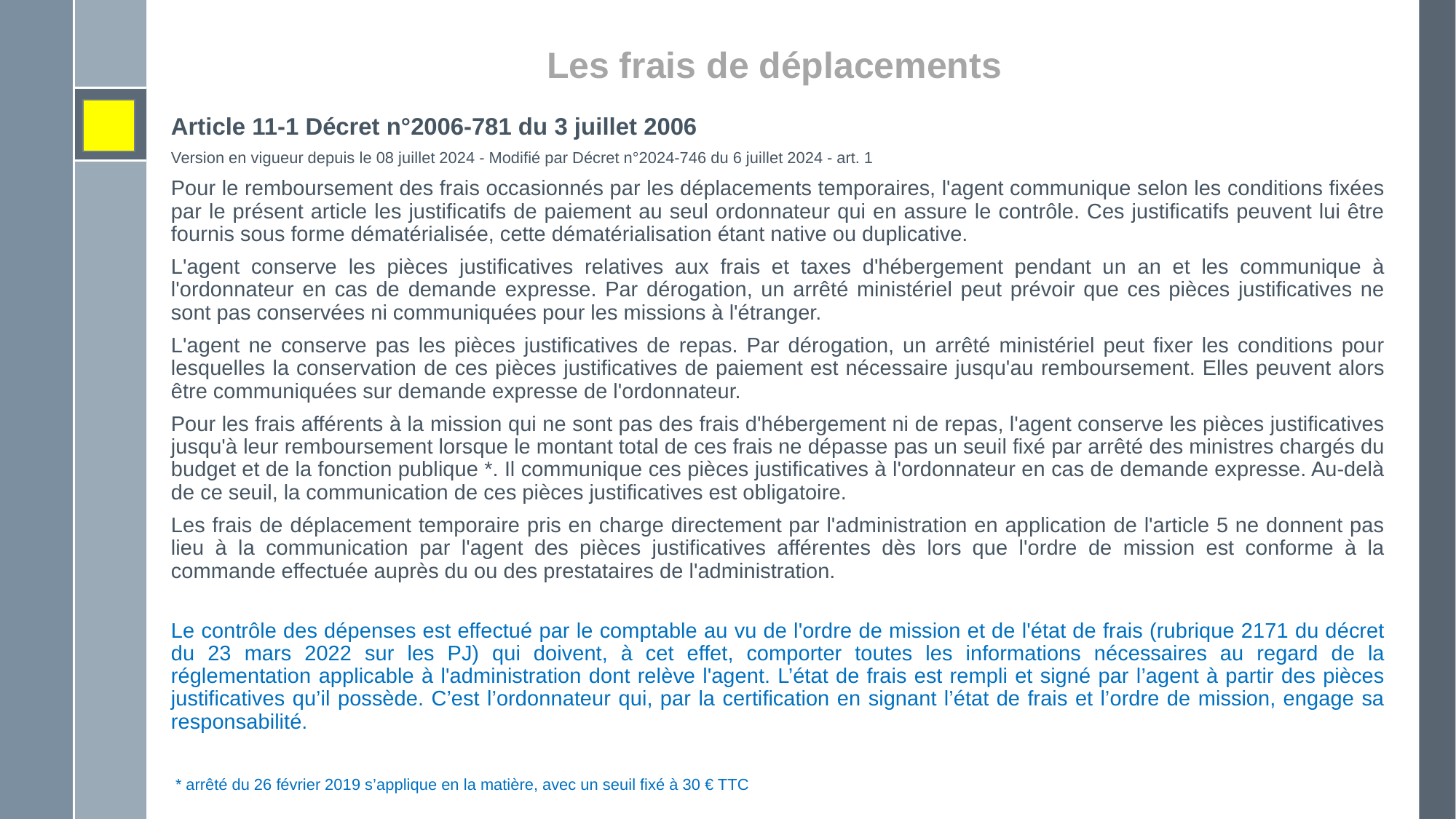

# Les frais de déplacements

Article 11-1 Décret n°2006-781 du 3 juillet 2006
Version en vigueur depuis le 08 juillet 2024 - Modifié par Décret n°2024-746 du 6 juillet 2024 - art. 1
Pour le remboursement des frais occasionnés par les déplacements temporaires, l'agent communique selon les conditions fixées par le présent article les justificatifs de paiement au seul ordonnateur qui en assure le contrôle. Ces justificatifs peuvent lui être fournis sous forme dématérialisée, cette dématérialisation étant native ou duplicative.
L'agent conserve les pièces justificatives relatives aux frais et taxes d'hébergement pendant un an et les communique à l'ordonnateur en cas de demande expresse. Par dérogation, un arrêté ministériel peut prévoir que ces pièces justificatives ne sont pas conservées ni communiquées pour les missions à l'étranger.
L'agent ne conserve pas les pièces justificatives de repas. Par dérogation, un arrêté ministériel peut fixer les conditions pour lesquelles la conservation de ces pièces justificatives de paiement est nécessaire jusqu'au remboursement. Elles peuvent alors être communiquées sur demande expresse de l'ordonnateur.
Pour les frais afférents à la mission qui ne sont pas des frais d'hébergement ni de repas, l'agent conserve les pièces justificatives jusqu'à leur remboursement lorsque le montant total de ces frais ne dépasse pas un seuil fixé par arrêté des ministres chargés du budget et de la fonction publique *. Il communique ces pièces justificatives à l'ordonnateur en cas de demande expresse. Au-delà de ce seuil, la communication de ces pièces justificatives est obligatoire.
Les frais de déplacement temporaire pris en charge directement par l'administration en application de l'article 5 ne donnent pas lieu à la communication par l'agent des pièces justificatives afférentes dès lors que l'ordre de mission est conforme à la commande effectuée auprès du ou des prestataires de l'administration.

Le contrôle des dépenses est effectué par le comptable au vu de l'ordre de mission et de l'état de frais (rubrique 2171 du décret du 23 mars 2022 sur les PJ) qui doivent, à cet effet, comporter toutes les informations nécessaires au regard de la réglementation applicable à l'administration dont relève l'agent. L’état de frais est rempli et signé par l’agent à partir des pièces justificatives qu’il possède. C’est l’ordonnateur qui, par la certification en signant l’état de frais et l’ordre de mission, engage sa responsabilité.

 * arrêté du 26 février 2019 s’applique en la matière, avec un seuil fixé à 30 € TTC